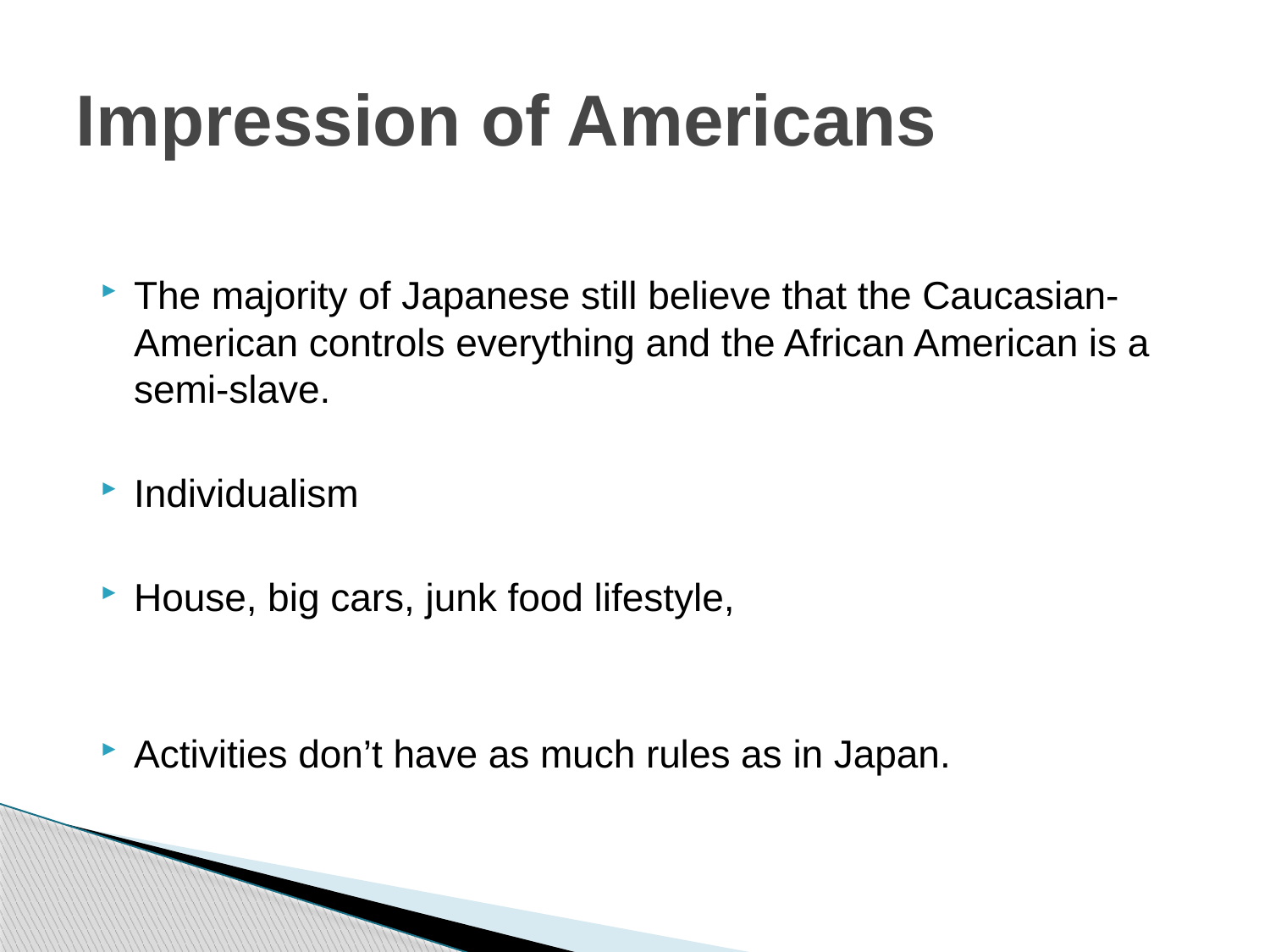

# Impression of Americans
The majority of Japanese still believe that the Caucasian-American controls everything and the African American is a semi-slave.

Individualism

House, big cars, junk food lifestyle,

Activities don’t have as much rules as in Japan.